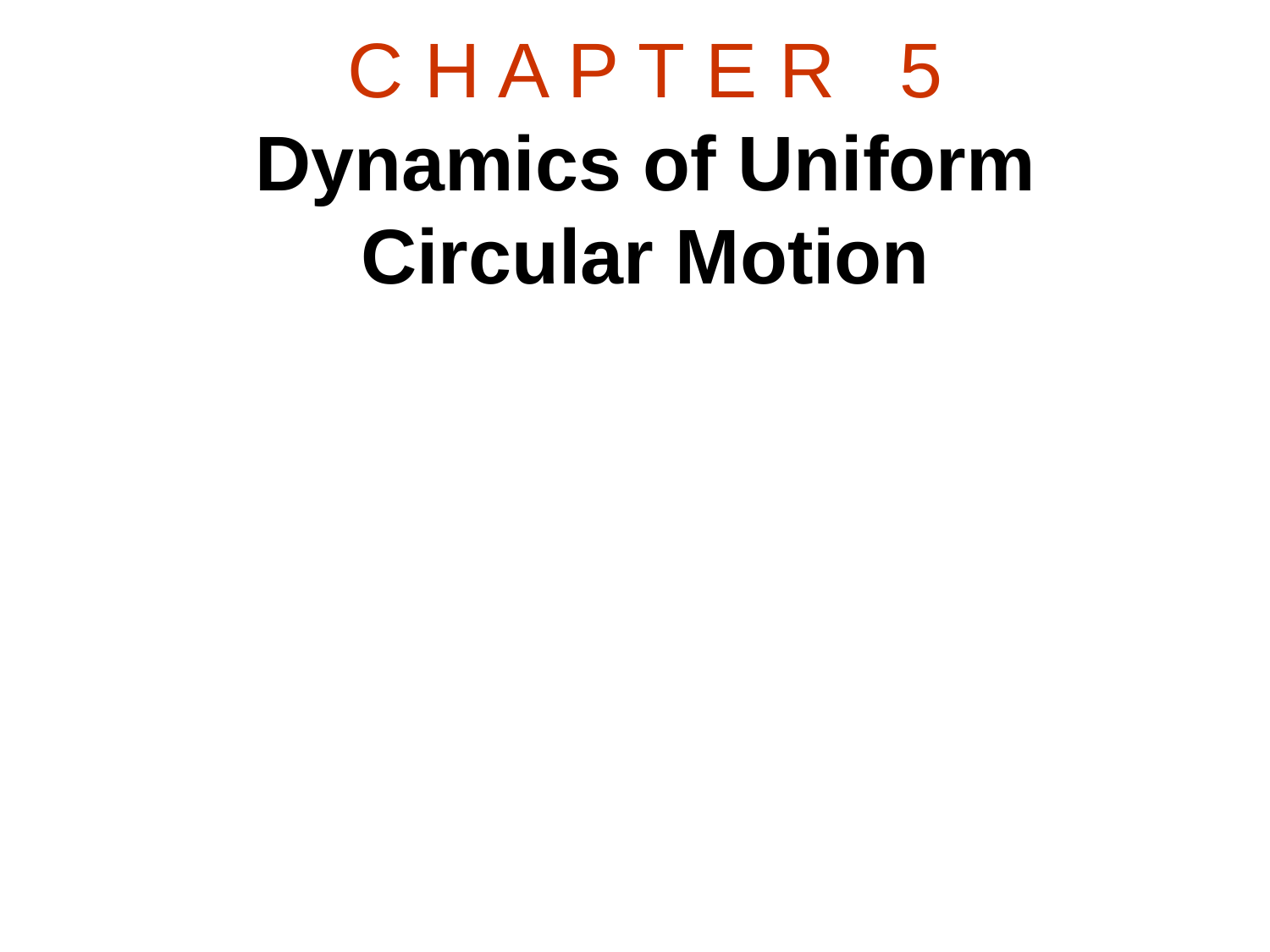

# C H A P T E R   5 Dynamics of Uniform Circular Motion